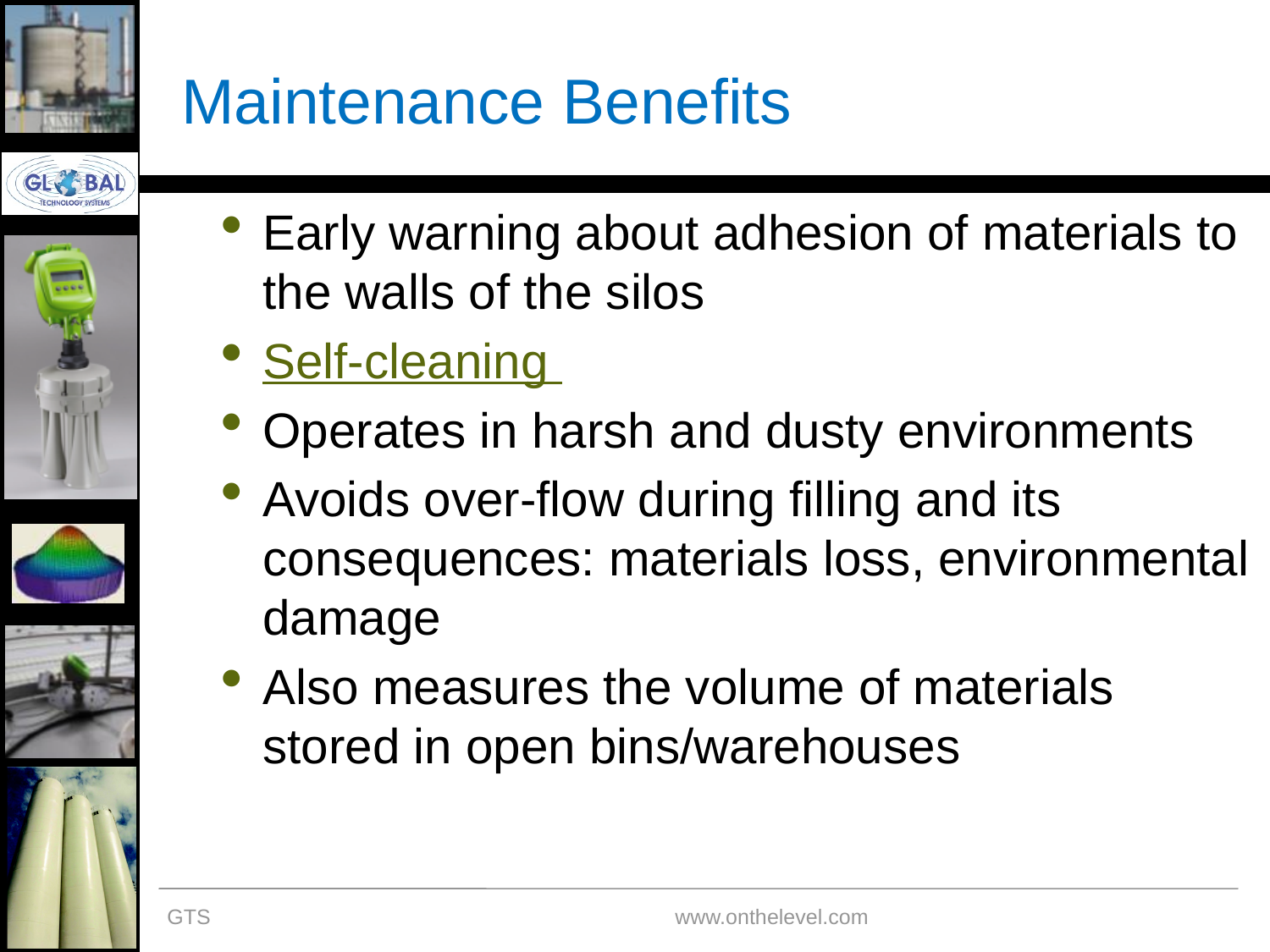

Maintenance Benefits
Early warning about adhesion of materials to the walls of the silos
Self-cleaning
Operates in harsh and dusty environments
Avoids over-flow during filling and its consequences: materials loss, environmental damage
Also measures the volume of materials stored in open bins/warehouses